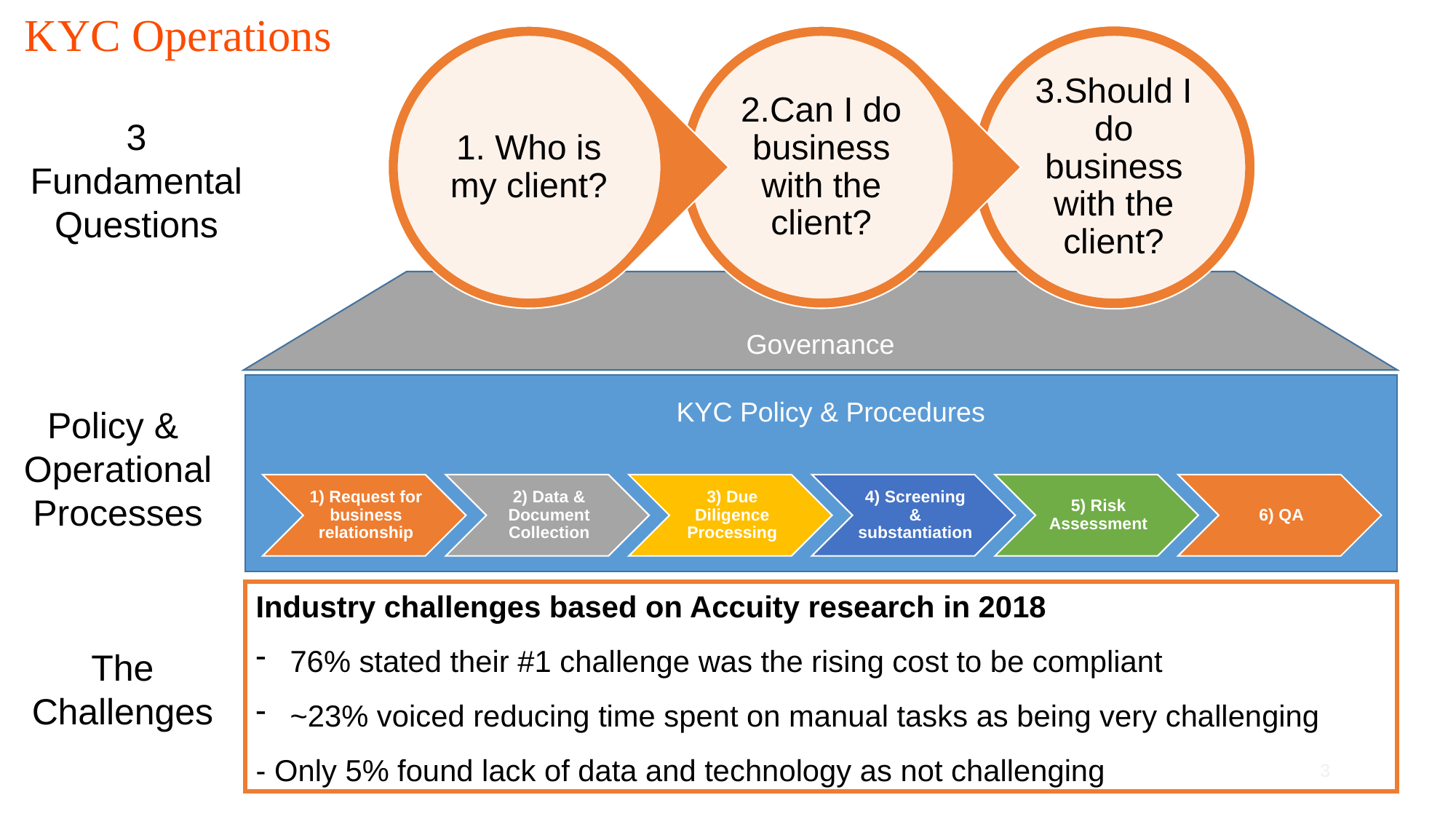

3.Should I do business with the client?
2.Can I do business with the client?
1. Who is my client?
# KYC Operations
3 Fundamental Questions

1) Request for business relationship
2) Data & Document Collection
3) Due Diligence Processing
4) Screening & substantiation
5) Risk Assessment
6) QA
Governance
Policy &
Operational Processes

KYC Policy & Procedures
The Challenges
Industry challenges based on Accuity research in 2018
76% stated their #1 challenge was the rising cost to be compliant
~23% voiced reducing time spent on manual tasks as being very challenging
- Only 5% found lack of data and technology as not challenging

3